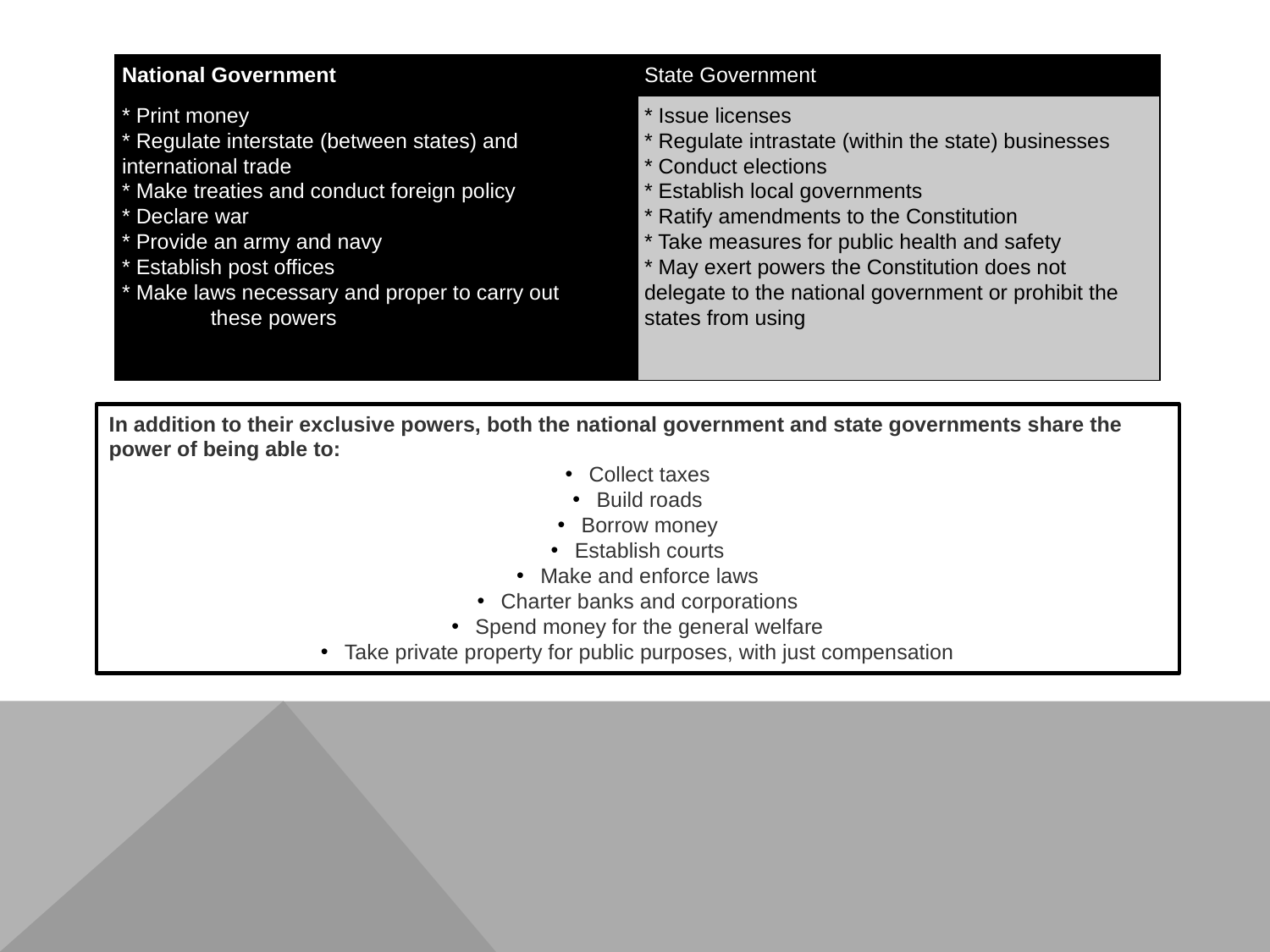

| National Government | State Government |
| --- | --- |
| \* Print money  \* Regulate interstate (between states) and international trade \* Make treaties and conduct foreign policy \* Declare war \* Provide an army and navy \* Establish post offices \* Make laws necessary and proper to carry out these powers | \* Issue licenses \* Regulate intrastate (within the state) businesses \* Conduct elections  \* Establish local governments \* Ratify amendments to the Constitution \* Take measures for public health and safety \* May exert powers the Constitution does not delegate to the national government or prohibit the states from using |
In addition to their exclusive powers, both the national government and state governments share the power of being able to:
Collect taxes
Build roads
Borrow money
Establish courts
Make and enforce laws
Charter banks and corporations
Spend money for the general welfare
Take private property for public purposes, with just compensation